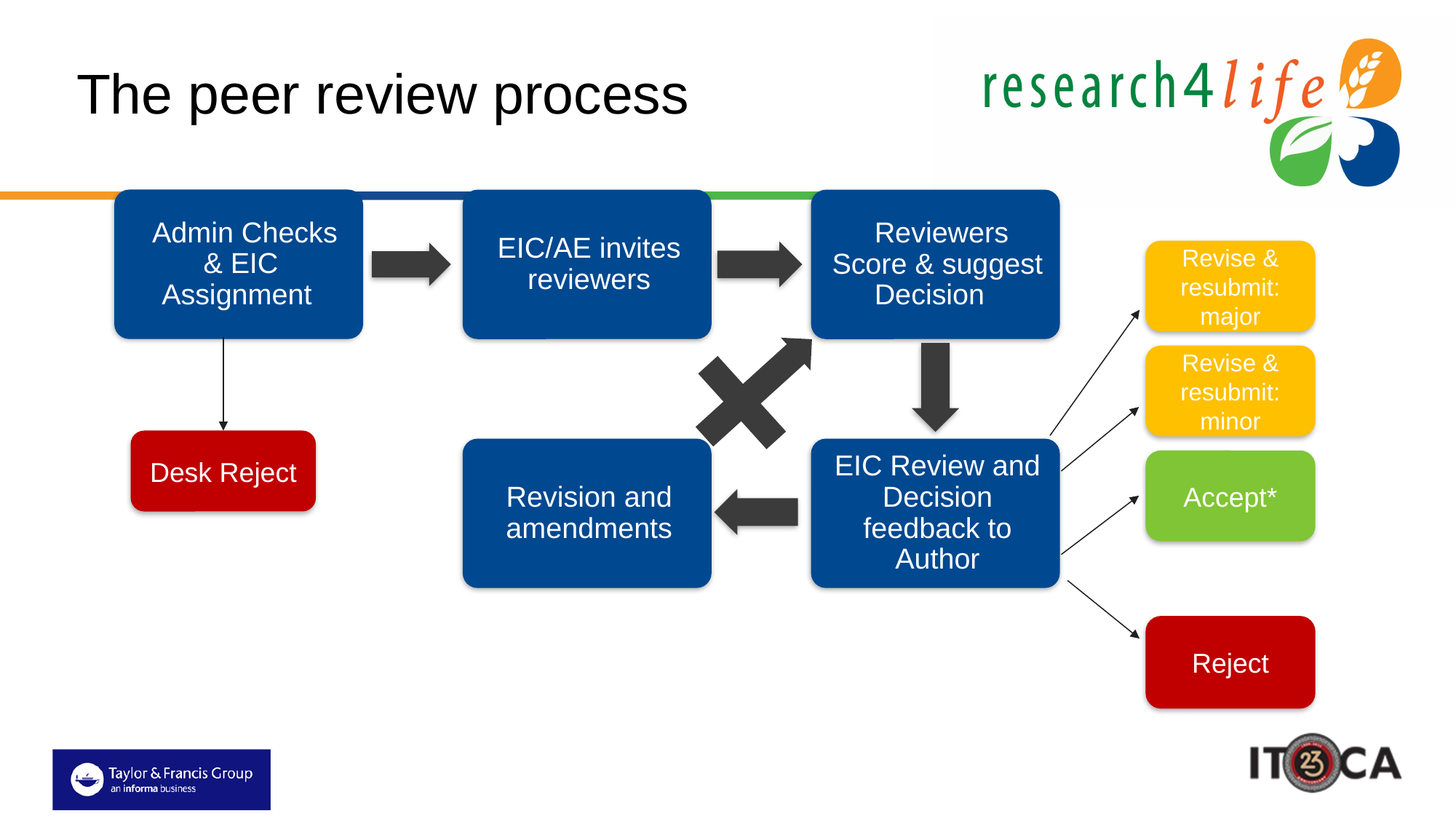

# The peer review process
 Admin Checks & EIC Assignment

EIC/AE invites reviewers

 Reviewers Score & suggest Decision

EIC Review and Decision feedback to Author

Revision and amendments
Revise & resubmit: major

Revise & resubmit: minor
Desk Reject
Accept*
Reject